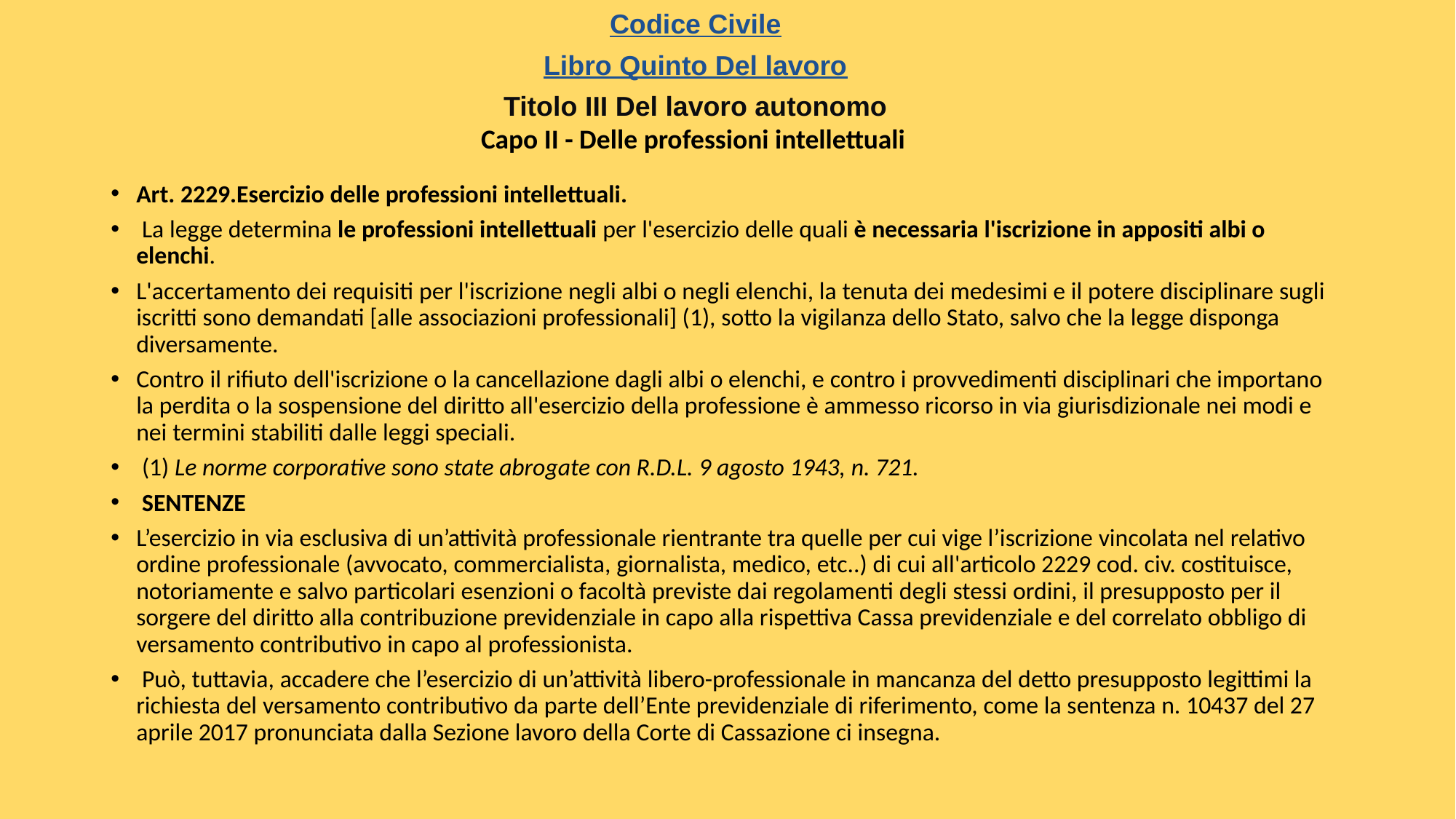

Codice Civile
Libro Quinto Del lavoro
Titolo III Del lavoro autonomo
Capo II - Delle professioni intellettuali
Art. 2229.Esercizio delle professioni intellettuali.
 La legge determina le professioni intellettuali per l'esercizio delle quali è necessaria l'iscrizione in appositi albi o elenchi.
L'accertamento dei requisiti per l'iscrizione negli albi o negli elenchi, la tenuta dei medesimi e il potere disciplinare sugli iscritti sono demandati [alle associazioni professionali] (1), sotto la vigilanza dello Stato, salvo che la legge disponga diversamente.
Contro il rifiuto dell'iscrizione o la cancellazione dagli albi o elenchi, e contro i provvedimenti disciplinari che importano la perdita o la sospensione del diritto all'esercizio della professione è ammesso ricorso in via giurisdizionale nei modi e nei termini stabiliti dalle leggi speciali.
 (1) Le norme corporative sono state abrogate con R.D.L. 9 agosto 1943, n. 721.
 SENTENZE
L’esercizio in via esclusiva di un’attività professionale rientrante tra quelle per cui vige l’iscrizione vincolata nel relativo ordine professionale (avvocato, commercialista, giornalista, medico, etc..) di cui all'articolo 2229 cod. civ. costituisce, notoriamente e salvo particolari esenzioni o facoltà previste dai regolamenti degli stessi ordini, il presupposto per il sorgere del diritto alla contribuzione previdenziale in capo alla rispettiva Cassa previdenziale e del correlato obbligo di versamento contributivo in capo al professionista.
 Può, tuttavia, accadere che l’esercizio di un’attività libero-professionale in mancanza del detto presupposto legittimi la richiesta del versamento contributivo da parte dell’Ente previdenziale di riferimento, come la sentenza n. 10437 del 27 aprile 2017 pronunciata dalla Sezione lavoro della Corte di Cassazione ci insegna.